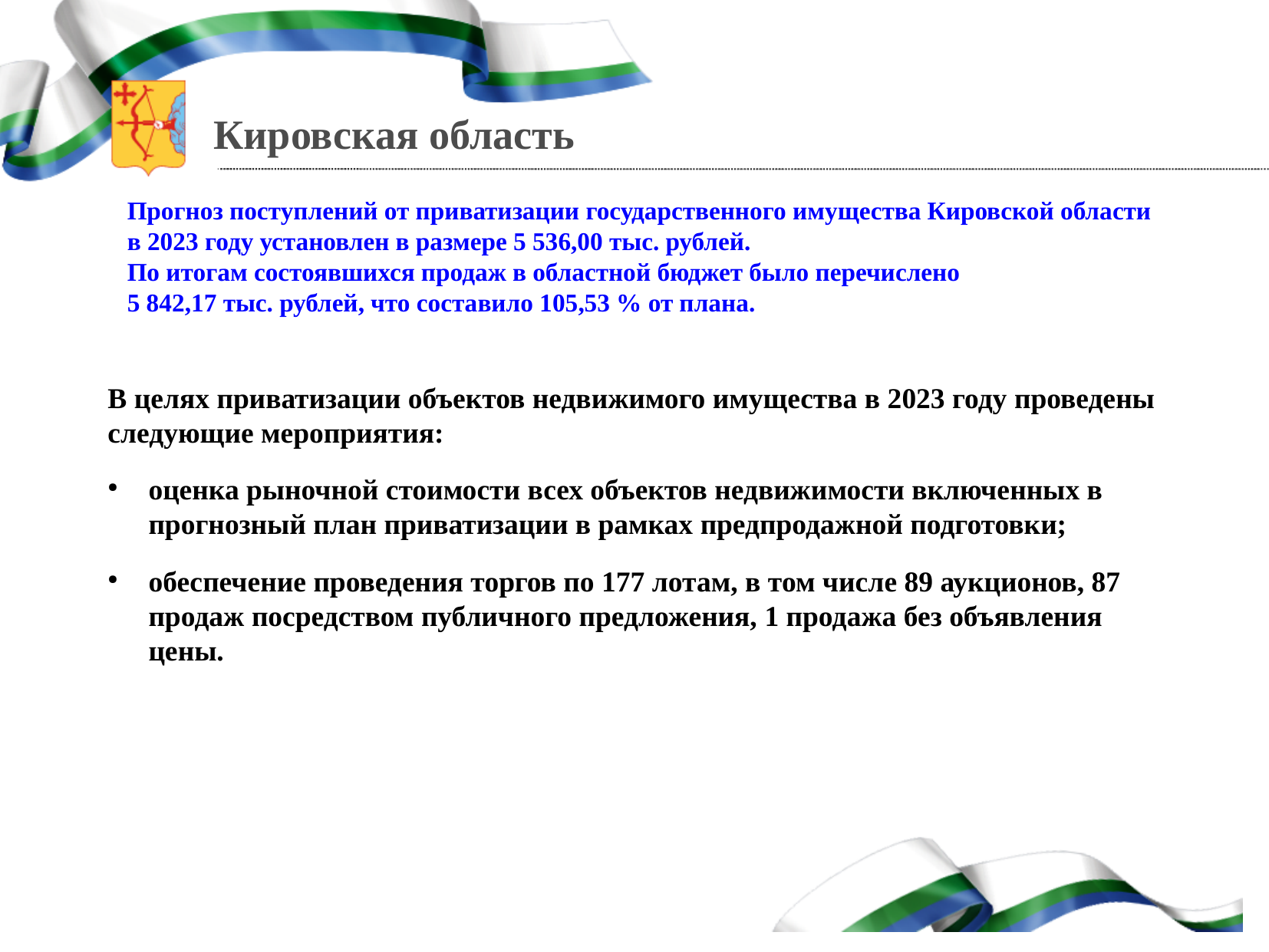

# Прогноз поступлений от приватизации государственного имущества Кировской области в 2023 году установлен в размере 5 536,00 тыс. рублей. По итогам состоявшихся продаж в областной бюджет было перечислено 5 842,17 тыс. рублей, что составило 105,53 % от плана.
В целях приватизации объектов недвижимого имущества в 2023 году проведены следующие мероприятия:
оценка рыночной стоимости всех объектов недвижимости включенных в прогнозный план приватизации в рамках предпродажной подготовки;
обеспечение проведения торгов по 177 лотам, в том числе 89 аукционов, 87 продаж посредством публичного предложения, 1 продажа без объявления цены.